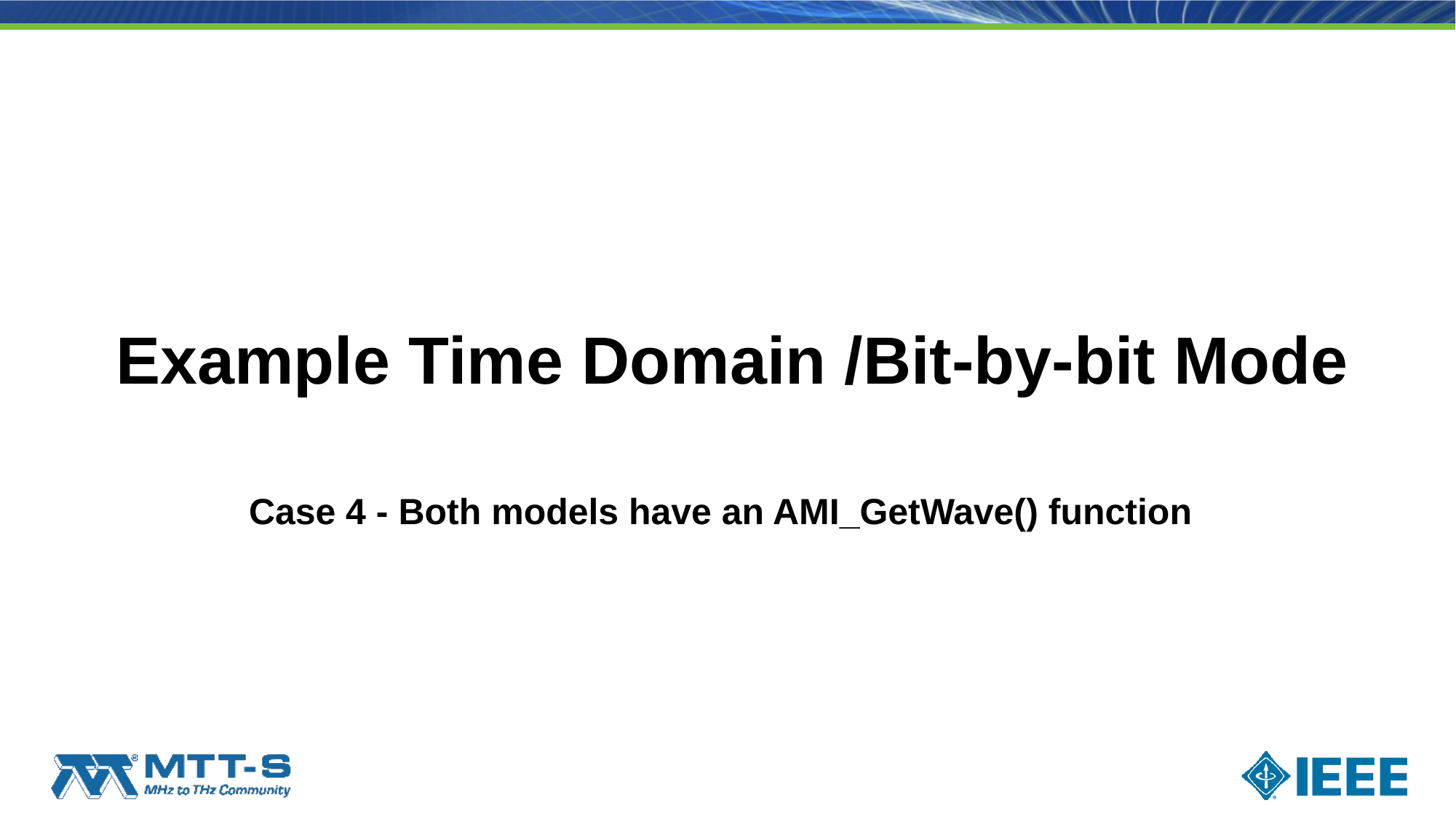

Example Time Domain /Bit-by-bit Mode

                 Case 4 - Both models have an AMI_GetWave() function